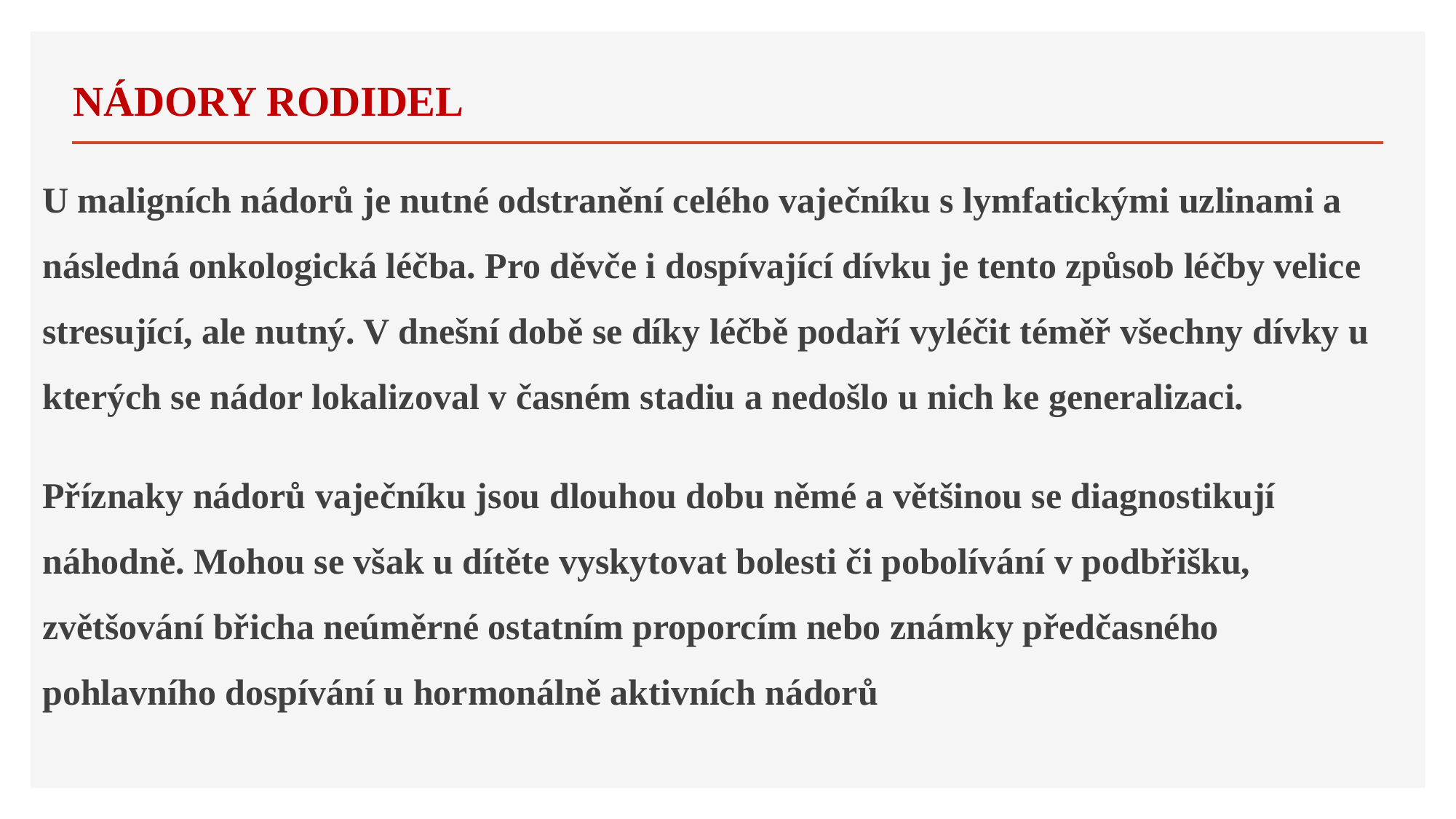

# NÁDORY RODIDEL
U maligních nádorů je nutné odstranění celého vaječníku s lymfatickými uzlinami a následná onkologická léčba. Pro děvče i dospívající dívku je tento způsob léčby velice stresující, ale nutný. V dnešní době se díky léčbě podaří vyléčit téměř všechny dívky u kterých se nádor lokalizoval v časném stadiu a nedošlo u nich ke generalizaci.
Příznaky nádorů vaječníku jsou dlouhou dobu němé a většinou se diagnostikují náhodně. Mohou se však u dítěte vyskytovat bolesti či pobolívání v podbřišku, zvětšování břicha neúměrné ostatním proporcím nebo známky předčasného pohlavního dospívání u hormonálně aktivních nádorů